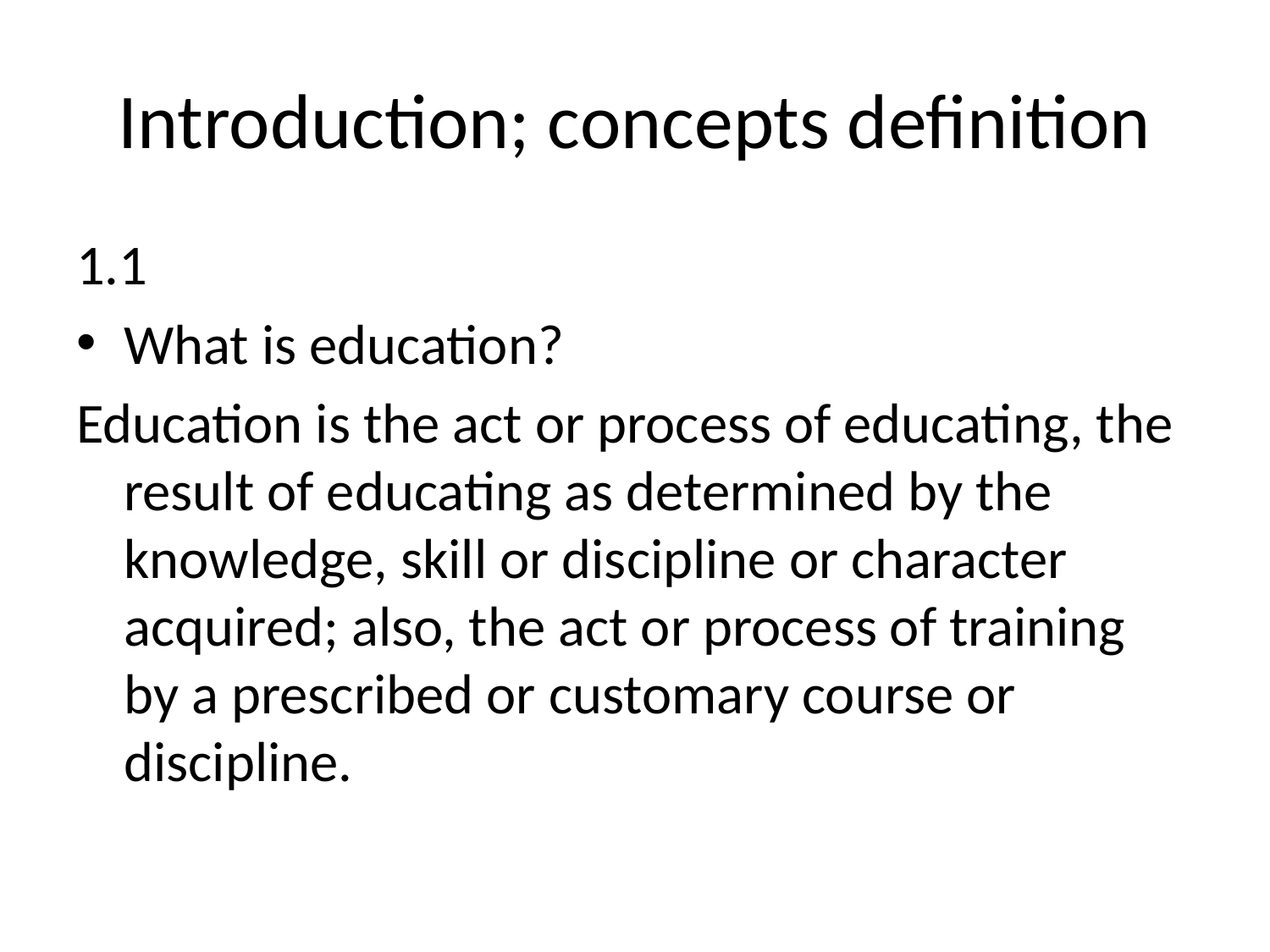

# Introduction; concepts definition
1.1
What is education?
Education is the act or process of educating, the result of educating as determined by the knowledge, skill or discipline or character acquired; also, the act or process of training by a prescribed or customary course or discipline.